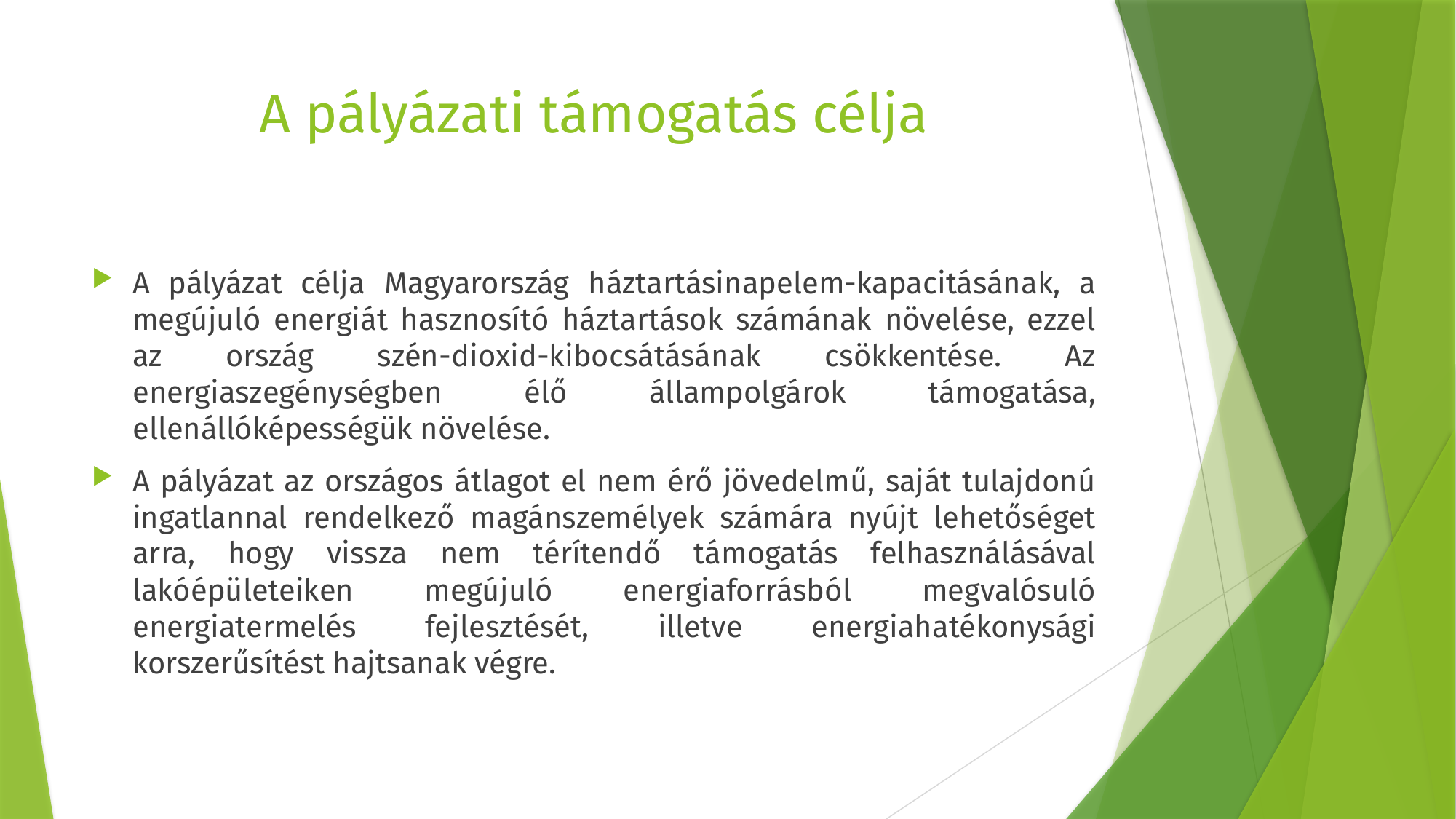

# A pályázati támogatás célja
A pályázat célja Magyarország háztartásinapelem-kapacitásának, a megújuló energiát hasznosító háztartások számának növelése, ezzel az ország szén-dioxid-kibocsátásának csökkentése. Az energiaszegénységben élő állampolgárok támogatása, ellenállóképességük növelése.
A pályázat az országos átlagot el nem érő jövedelmű, saját tulajdonú ingatlannal rendelkező magánszemélyek számára nyújt lehetőséget arra, hogy vissza nem térítendő támogatás felhasználásával lakóépületeiken megújuló energiaforrásból megvalósuló energiatermelés fejlesztését, illetve energiahatékonysági korszerűsítést hajtsanak végre.